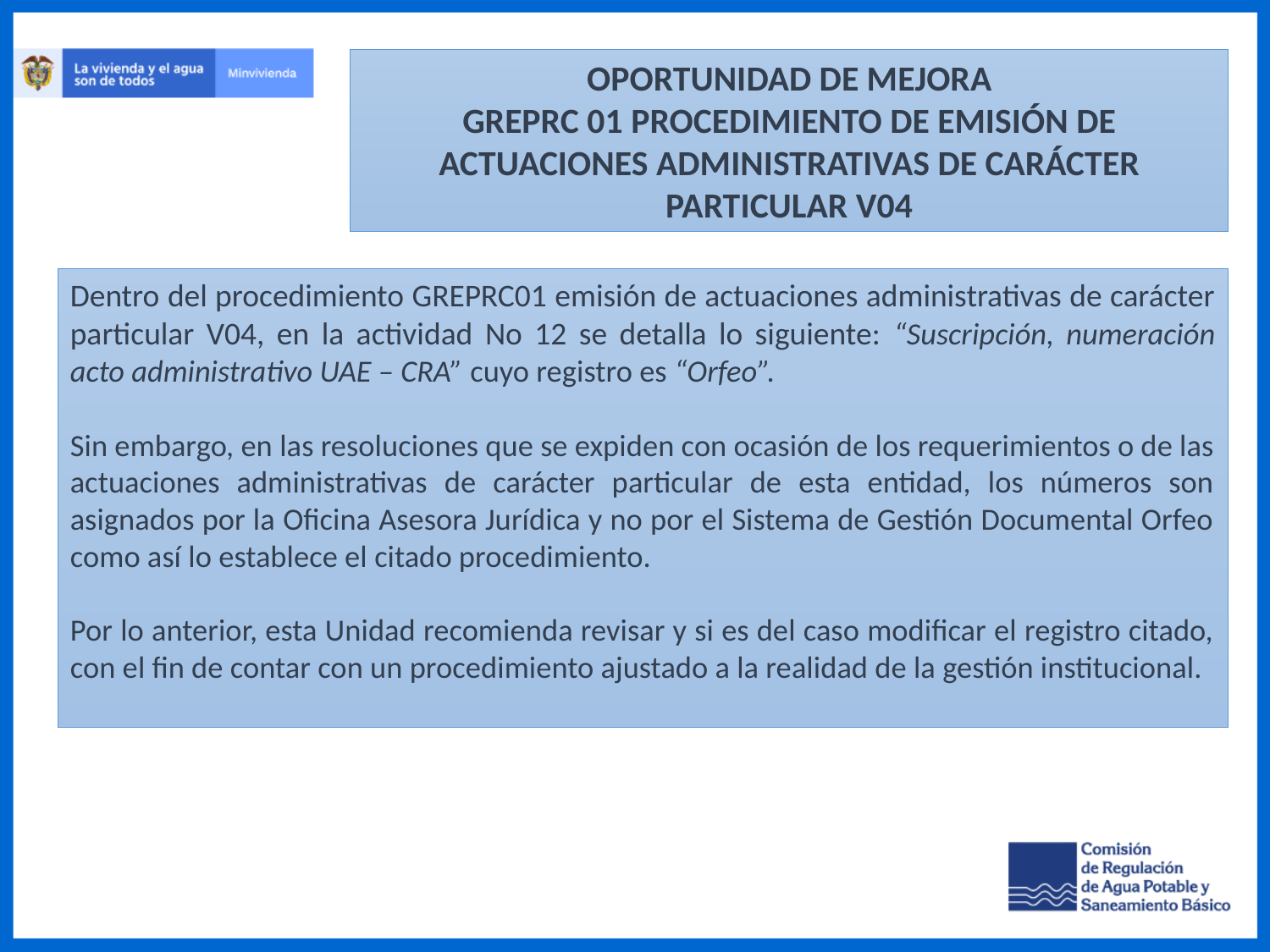

OPORTUNIDAD DE MEJORA
GREPRC 01 PROCEDIMIENTO DE EMISIÓN DE ACTUACIONES ADMINISTRATIVAS DE CARÁCTER PARTICULAR V04
Dentro del procedimiento GREPRC01 emisión de actuaciones administrativas de carácter particular V04, en la actividad No 12 se detalla lo siguiente: “Suscripción, numeración acto administrativo UAE – CRA” cuyo registro es “Orfeo”.

Sin embargo, en las resoluciones que se expiden con ocasión de los requerimientos o de las actuaciones administrativas de carácter particular de esta entidad, los números son asignados por la Oficina Asesora Jurídica y no por el Sistema de Gestión Documental Orfeo como así lo establece el citado procedimiento.

Por lo anterior, esta Unidad recomienda revisar y si es del caso modificar el registro citado, con el fin de contar con un procedimiento ajustado a la realidad de la gestión institucional.